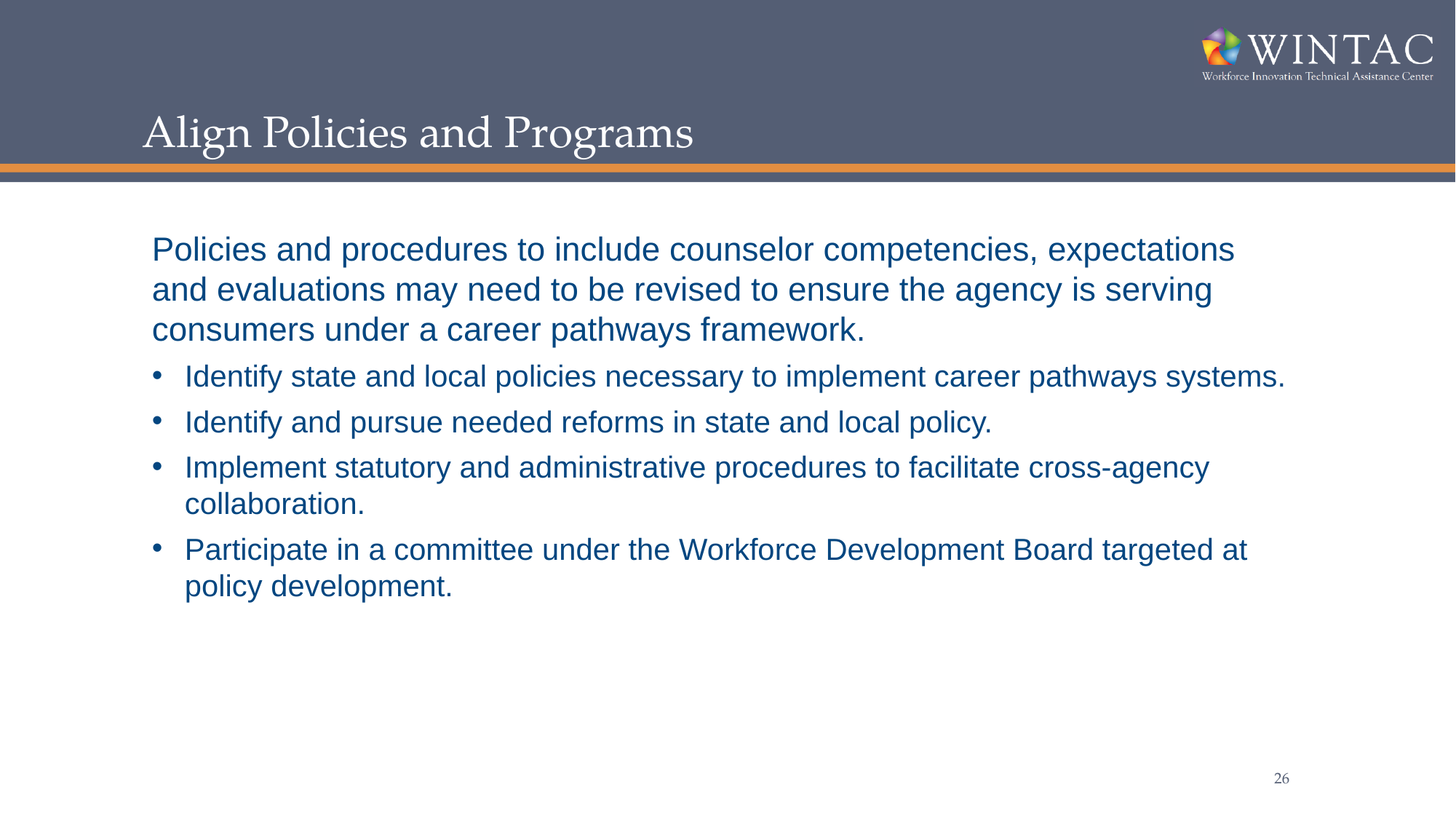

# Align Policies and Programs
Policies and procedures to include counselor competencies, expectations and evaluations may need to be revised to ensure the agency is serving consumers under a career pathways framework.
Identify state and local policies necessary to implement career pathways systems.
Identify and pursue needed reforms in state and local policy.
Implement statutory and administrative procedures to facilitate cross-agency collaboration.
Participate in a committee under the Workforce Development Board targeted at policy development.
26